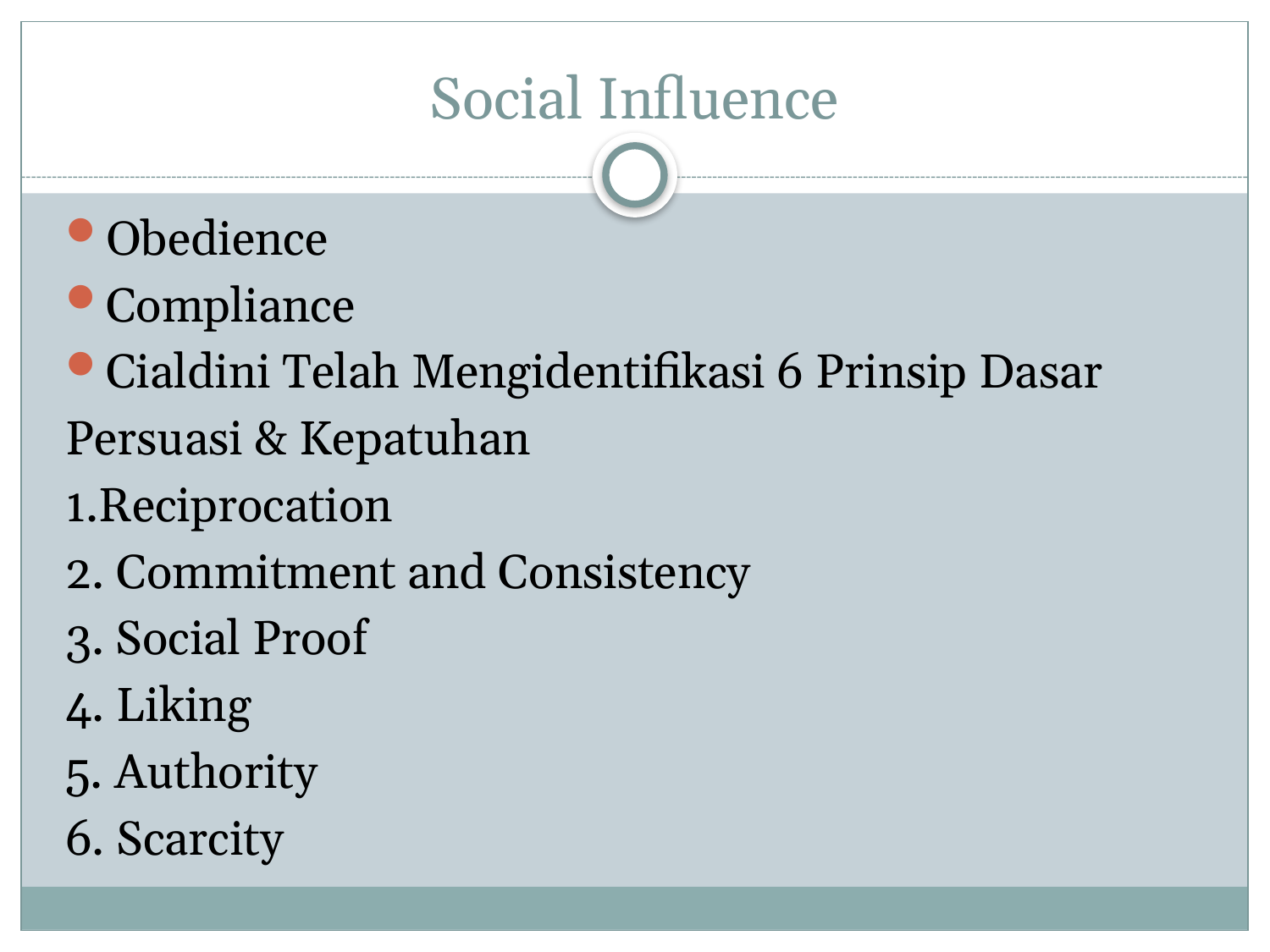

# Social Influence
Obedience
Compliance
Cialdini Telah Mengidentifikasi 6 Prinsip Dasar
Persuasi & Kepatuhan
1.Reciprocation
2. Commitment and Consistency
3. Social Proof
4. Liking
5. Authority
6. Scarcity